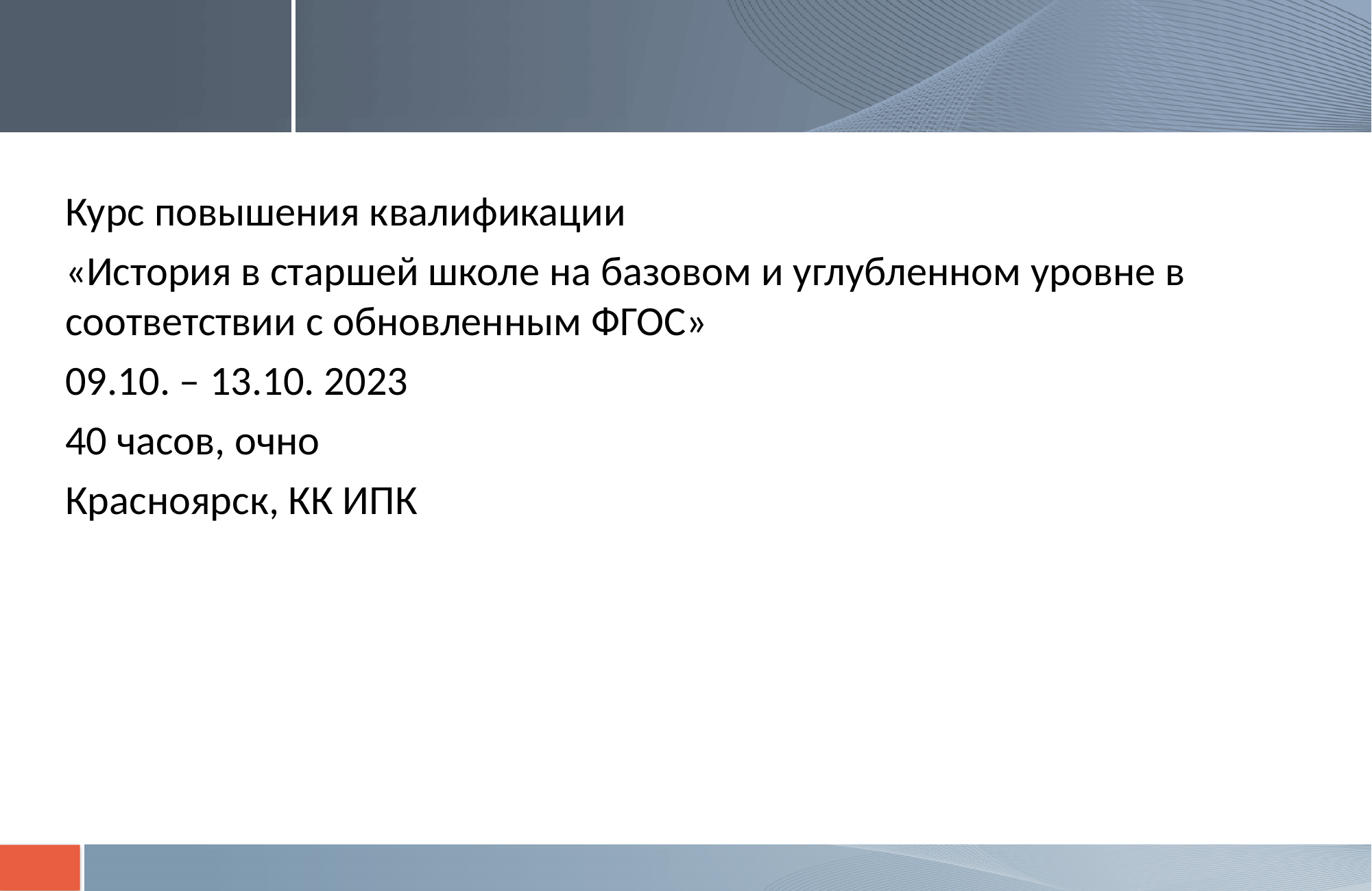

#
Курс повышения квалификации
«История в старшей школе на базовом и углубленном уровне в соответствии с обновленным ФГОС»
09.10. – 13.10. 2023
40 часов, очно
Красноярск, КК ИПК